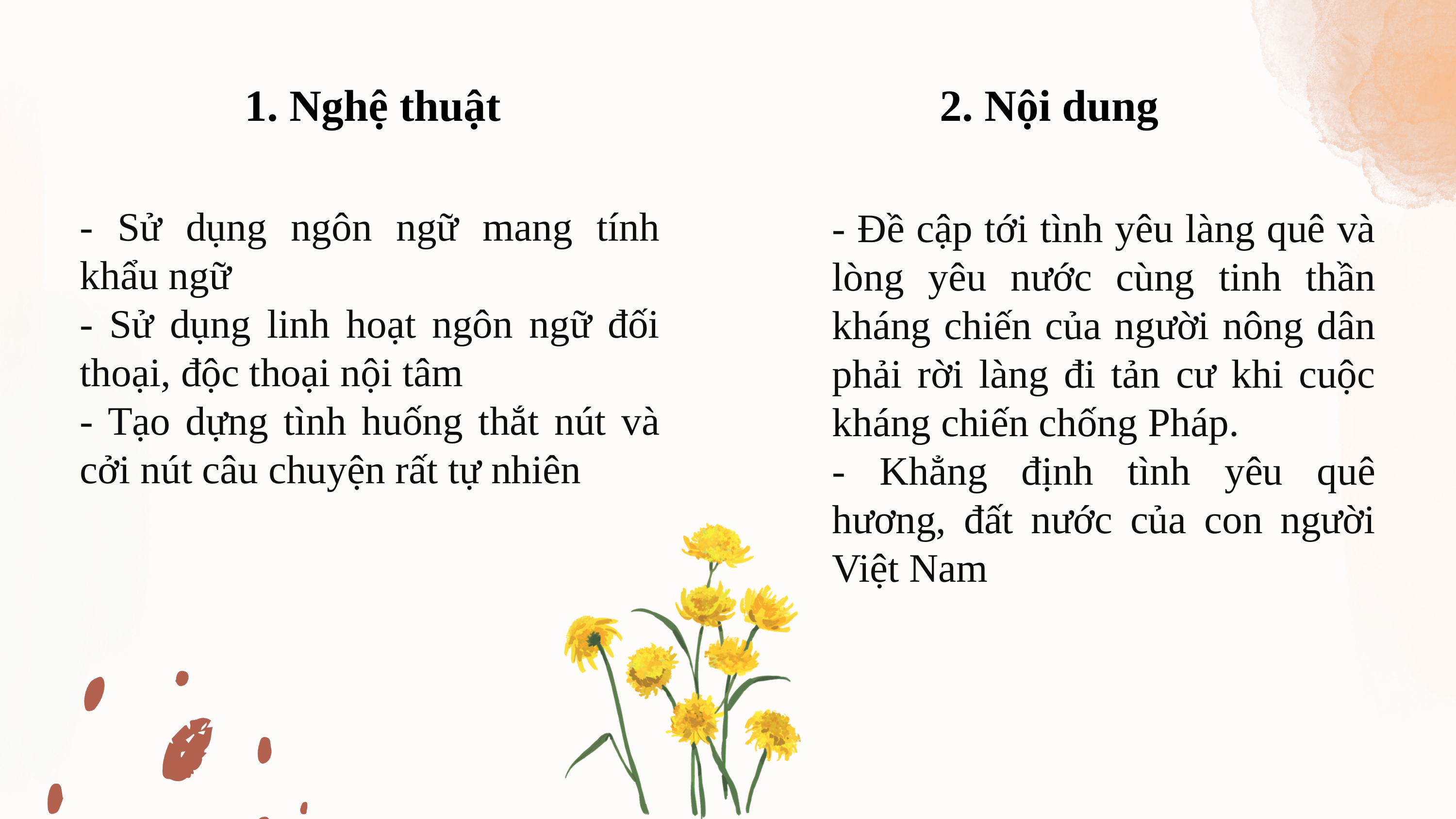

1. Nghệ thuật
2. Nội dung
- Sử dụng ngôn ngữ mang tính khẩu ngữ
- Sử dụng linh hoạt ngôn ngữ đối thoại, độc thoại nội tâm
- Tạo dựng tình huống thắt nút và cởi nút câu chuyện rất tự nhiên
- Đề cập tới tình yêu làng quê và lòng yêu nước cùng tinh thần kháng chiến của người nông dân phải rời làng đi tản cư khi cuộc kháng chiến chống Pháp.
- Khẳng định tình yêu quê hương, đất nước của con người Việt Nam